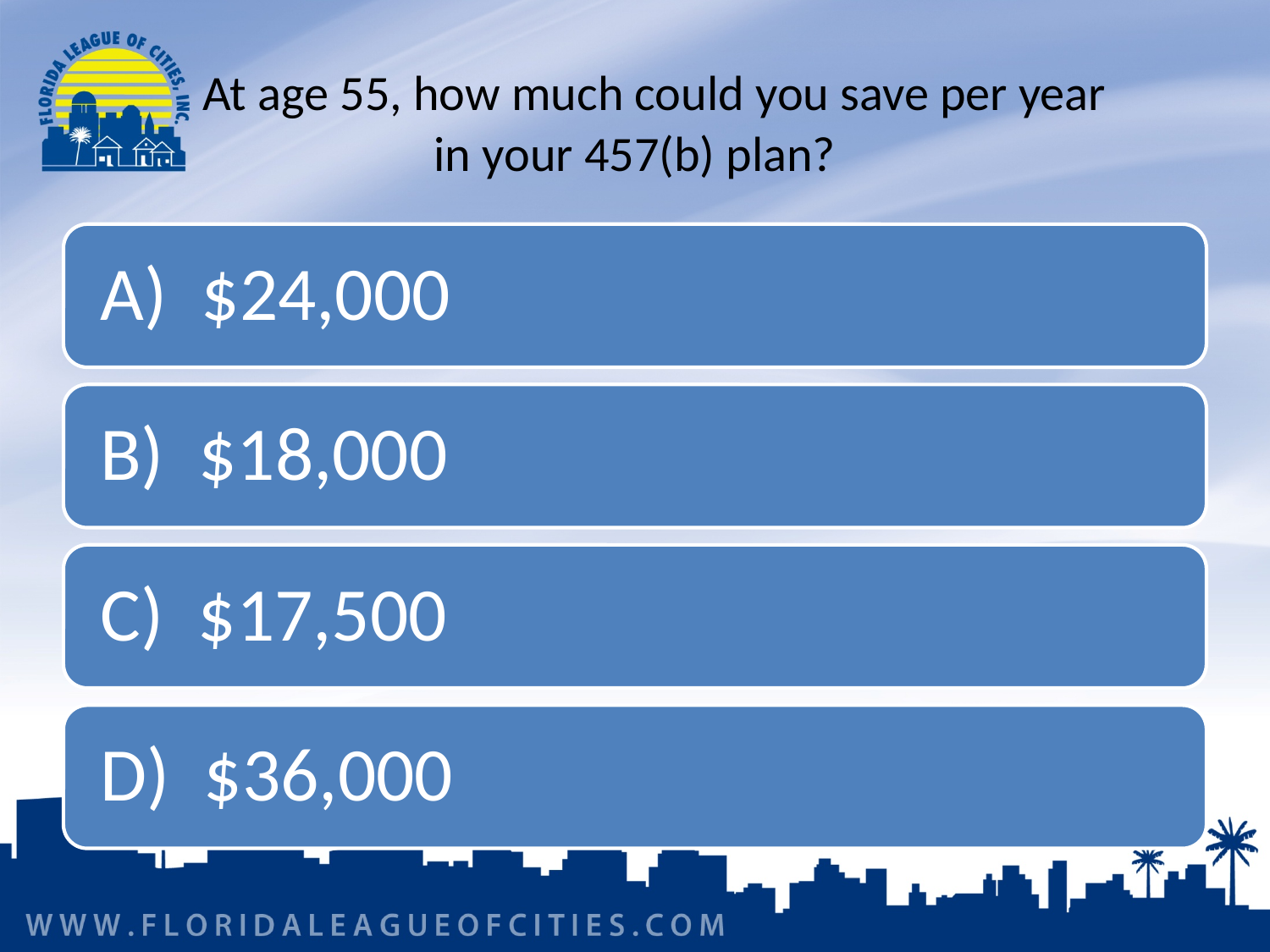

# At age 55, how much could you save per year in your 457(b) plan?
A)  $24,000
B)  $18,000
C)  $17,500
D)  $36,000